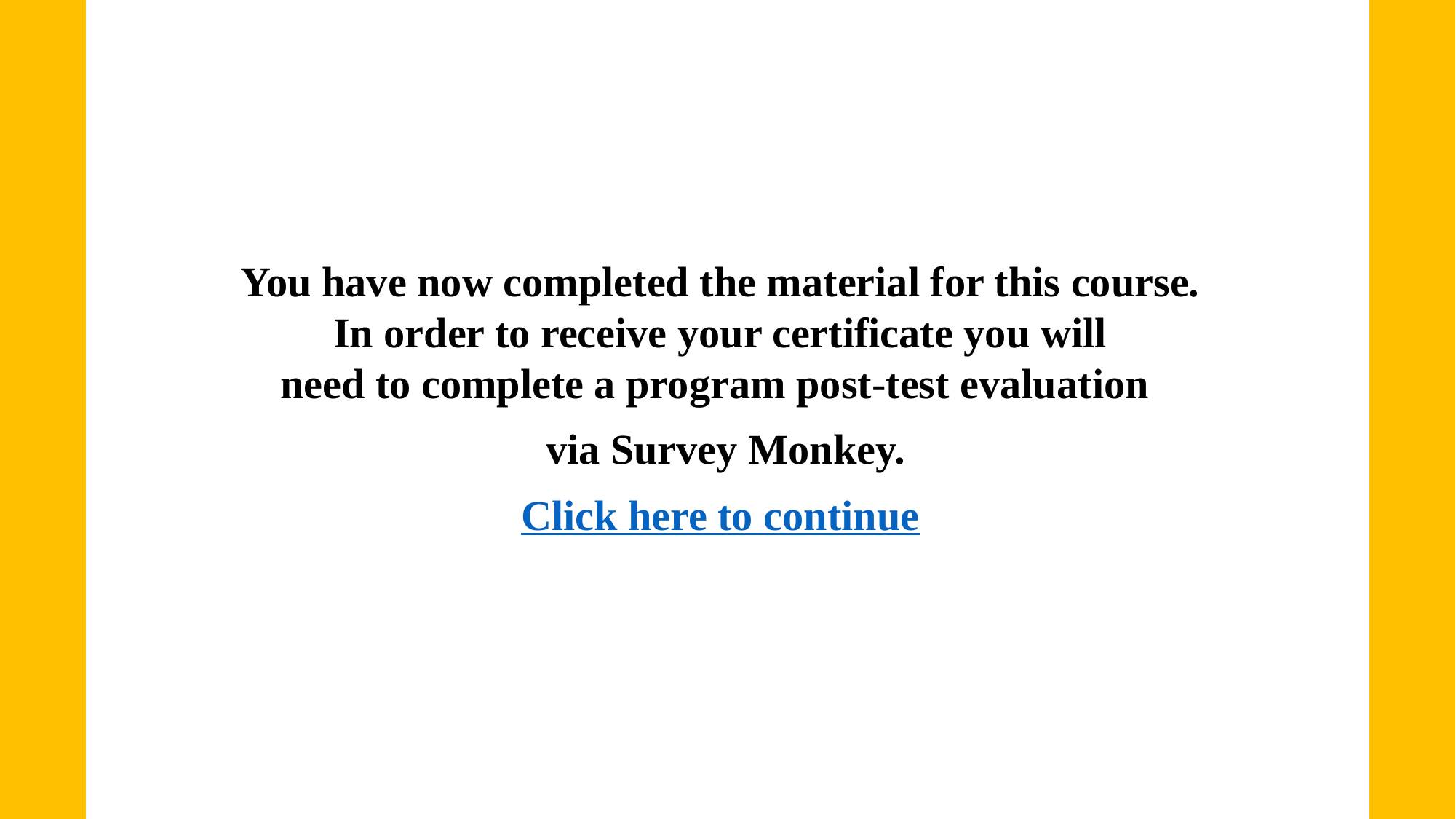

You have now completed the material for this course.
In order to receive your certificate you will
need to complete a program post-test evaluation
 via Survey Monkey.
Click here to continue